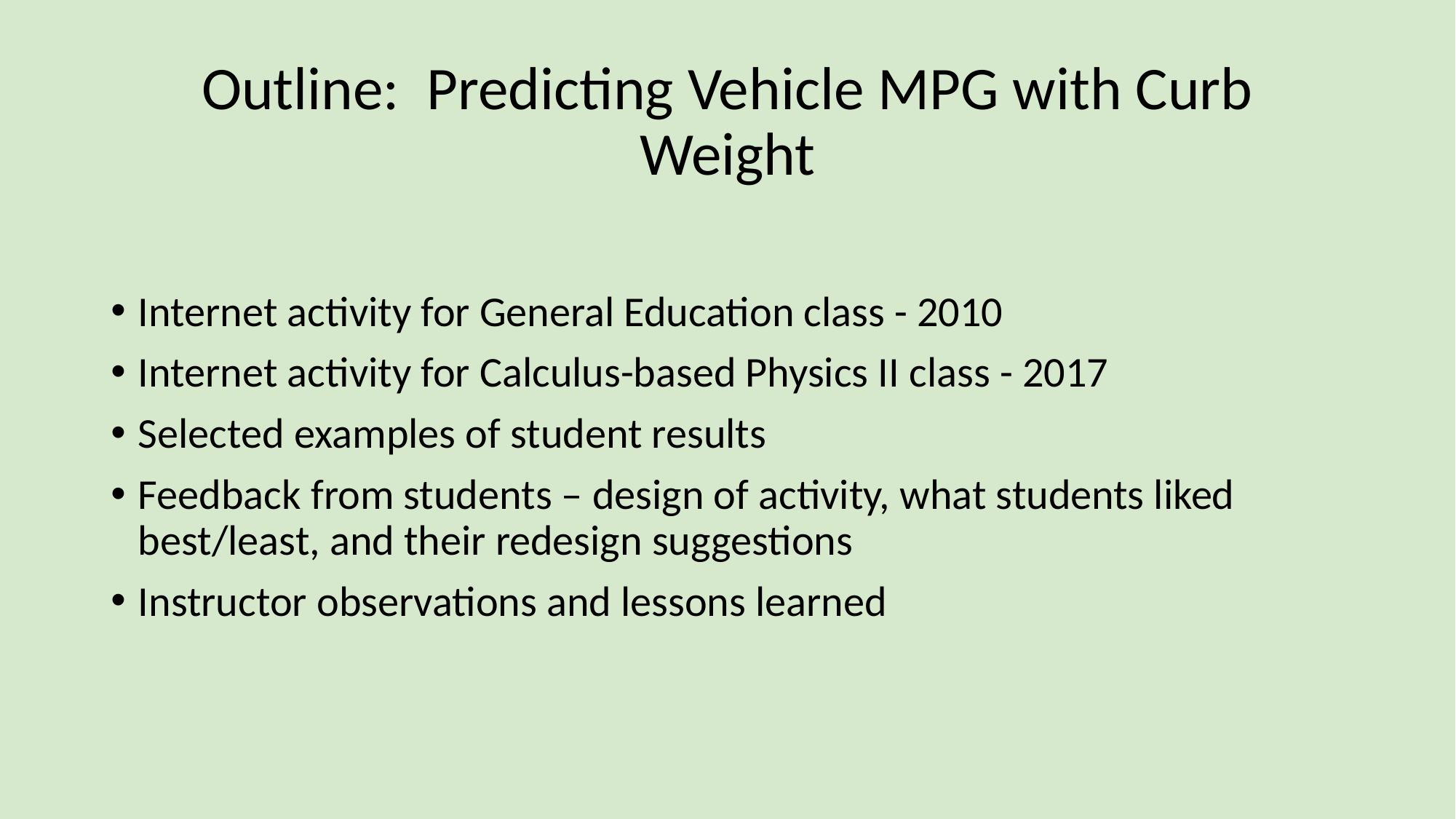

# Outline:  Predicting Vehicle MPG with Curb Weight

Internet activity for General Education class - 2010
Internet activity for Calculus-based Physics II class - 2017
Selected examples of student results
Feedback from students – design of activity, what students liked best/least, and their redesign suggestions
Instructor observations and lessons learned